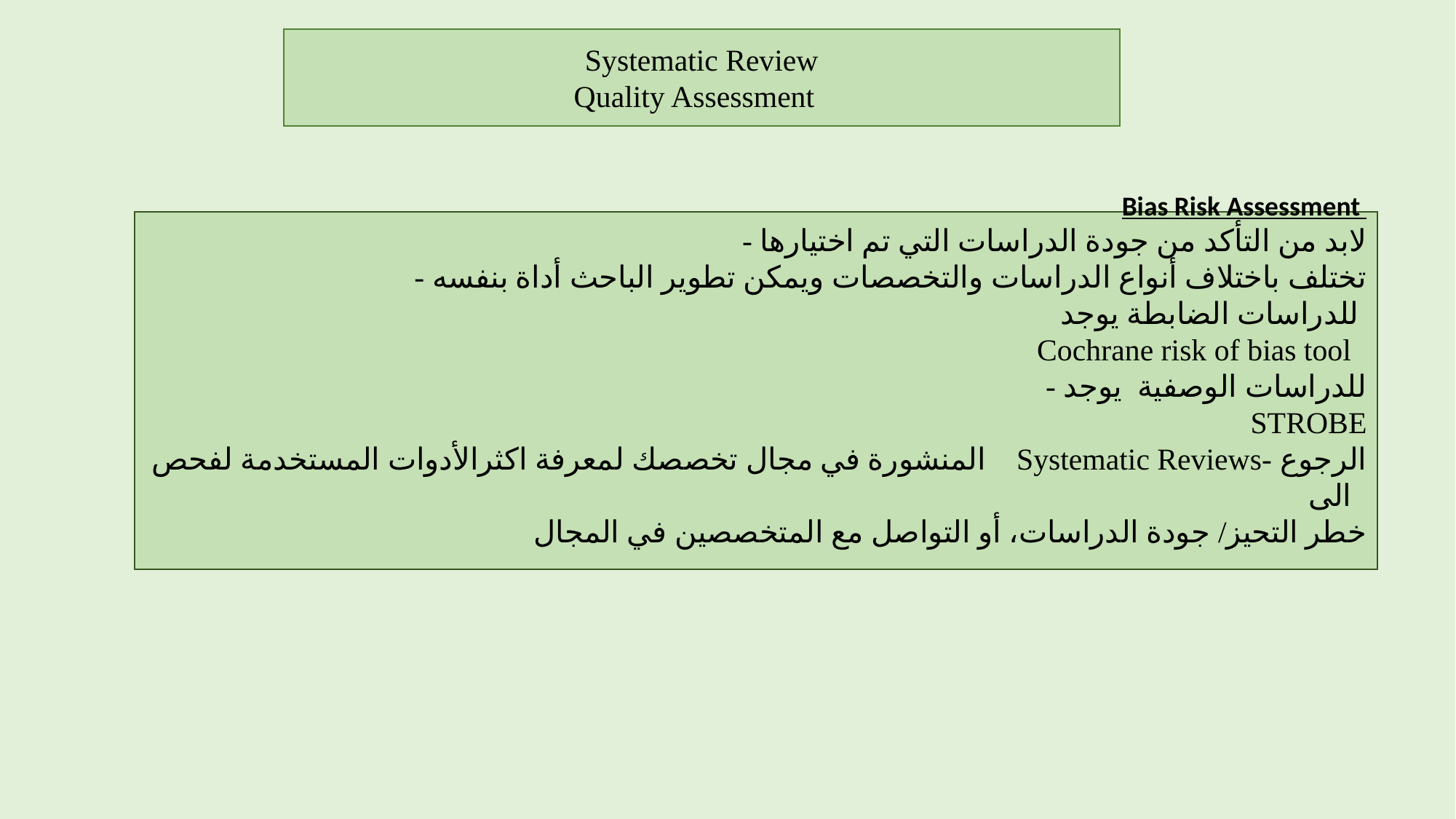

Systematic Review
Quality Assessment

Bias Risk Assessment
- لابد من التأكد من جودة الدراسات التي تم اختيارها
- تختلف باختلاف أنواع الدراسات والتخصصات ويمكن تطوير الباحث أداة بنفسه
للدراسات الضابطة يوجد
Cochrane risk of bias tool
- للدراسات الوصفية  يوجد
STROBE
المنشورة في مجال تخصصك لمعرفة اكثرالأدوات المستخدمة لفحص    Systematic Reviews- الرجوع الى
خطر التحيز/ جودة الدراسات، أو التواصل مع المتخصصين في المجال